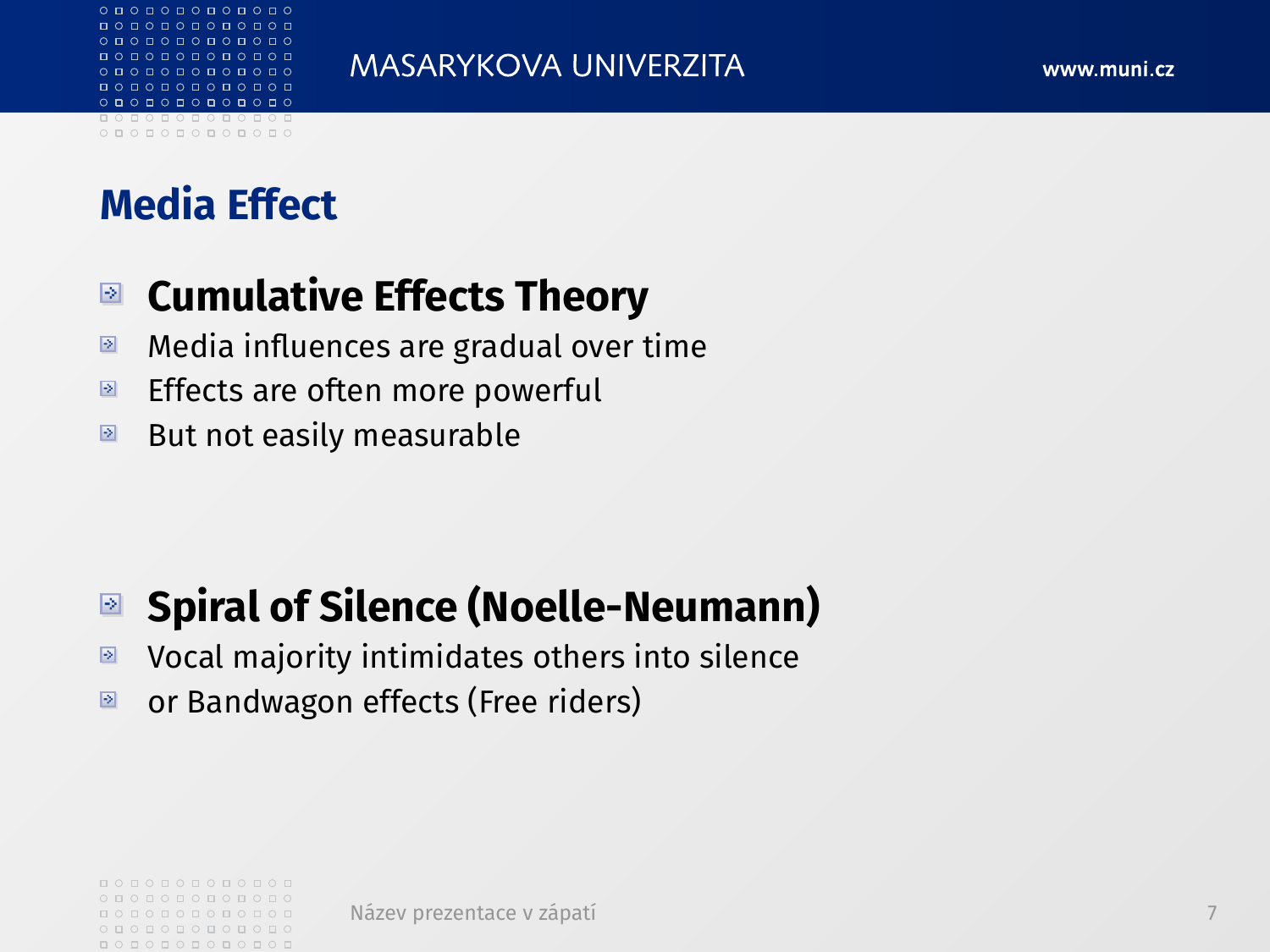

# Media Effect
Cumulative Effects Theory
Media influences are gradual over time
Effects are often more powerful
But not easily measurable

Spiral of Silence (Noelle-Neumann)
Vocal majority intimidates others into silence
or Bandwagon effects (Free riders)

Název prezentace v zápatí
7